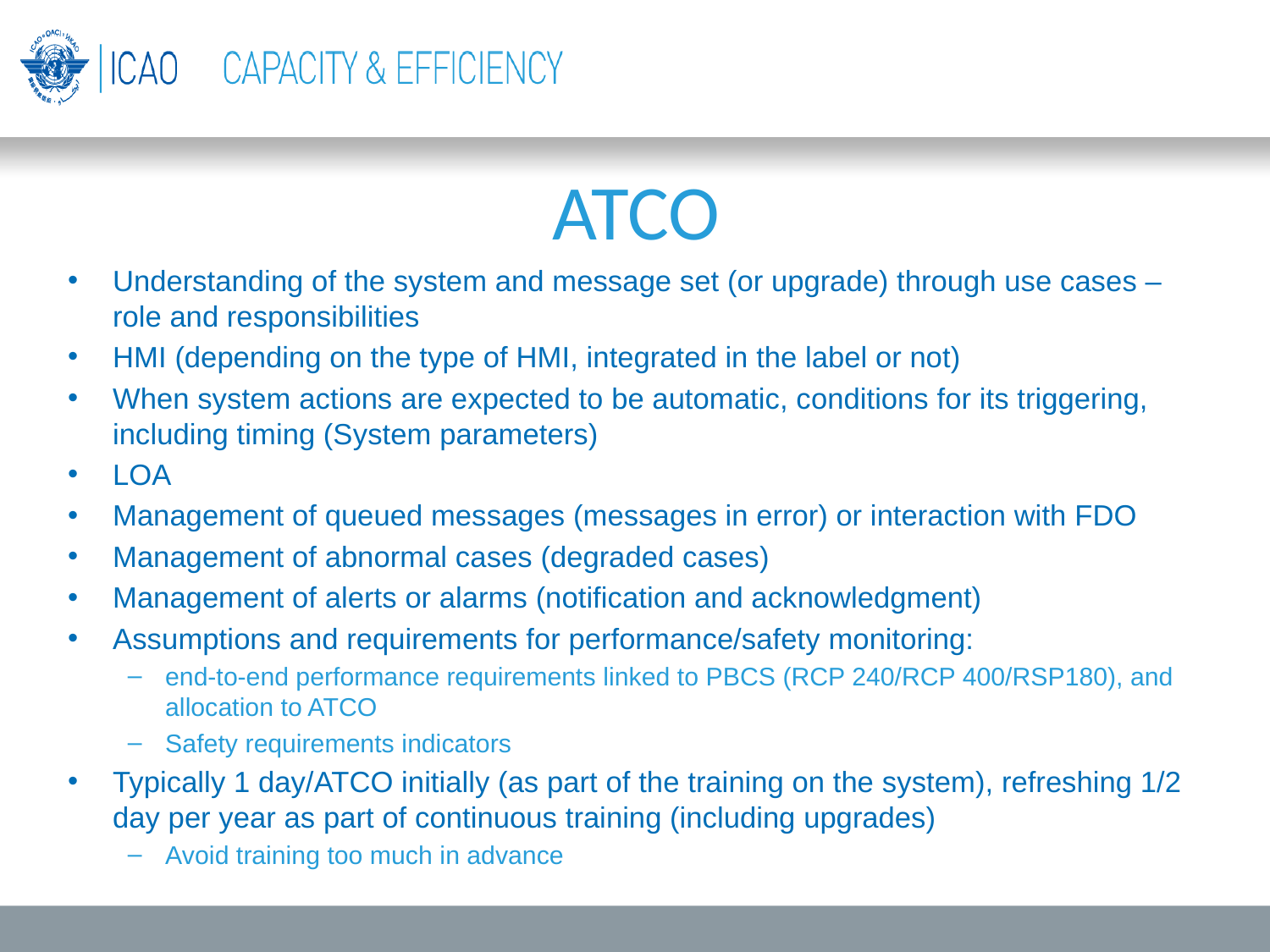

# ATCO
Understanding of the system and message set (or upgrade) through use cases – role and responsibilities
HMI (depending on the type of HMI, integrated in the label or not)
When system actions are expected to be automatic, conditions for its triggering, including timing (System parameters)
LOA
Management of queued messages (messages in error) or interaction with FDO
Management of abnormal cases (degraded cases)
Management of alerts or alarms (notification and acknowledgment)
Assumptions and requirements for performance/safety monitoring:
end-to-end performance requirements linked to PBCS (RCP 240/RCP 400/RSP180), and allocation to ATCO
Safety requirements indicators
Typically 1 day/ATCO initially (as part of the training on the system), refreshing 1/2 day per year as part of continuous training (including upgrades)
Avoid training too much in advance